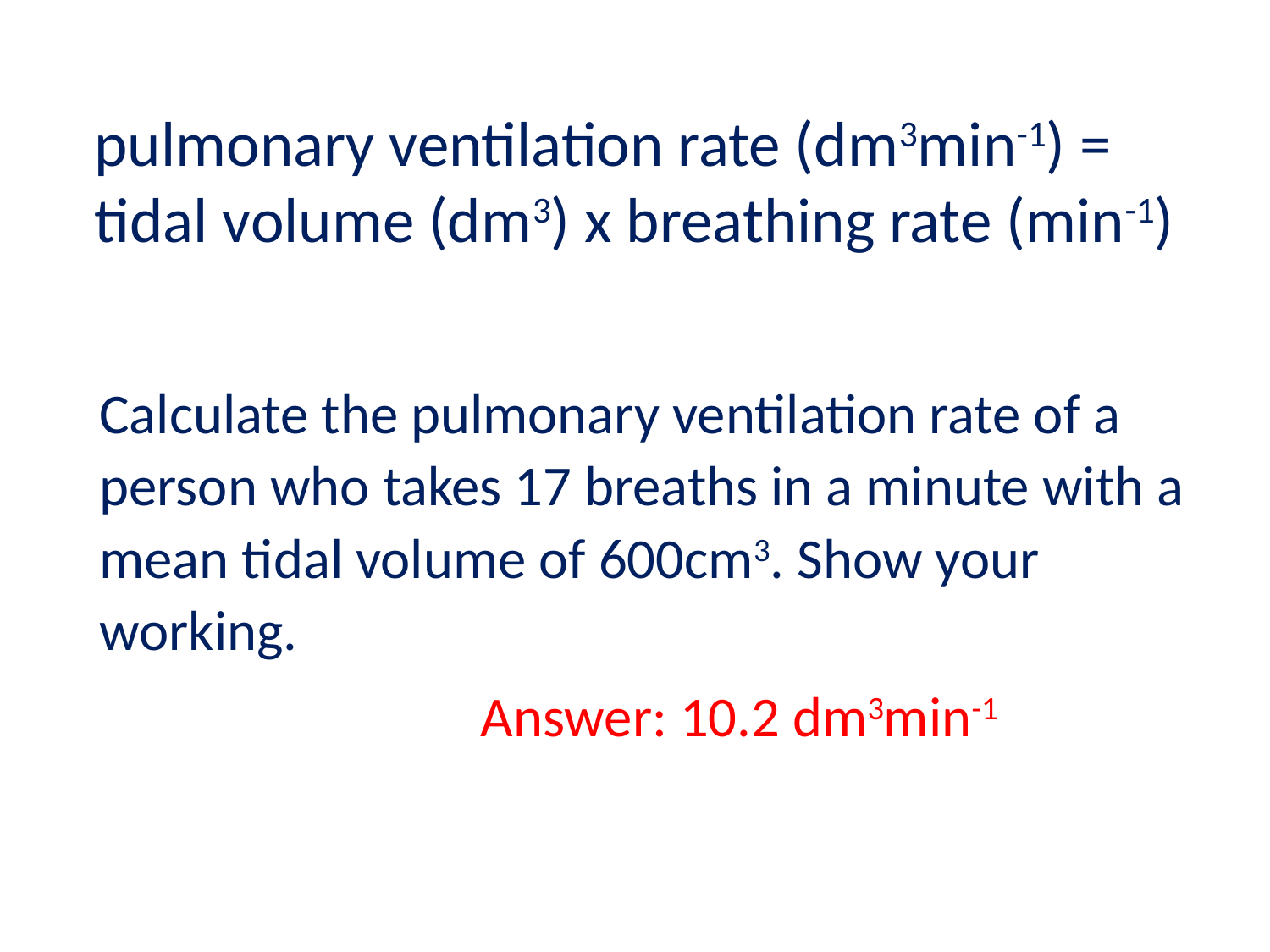

pulmonary ventilation rate (dm3min-1) = tidal volume (dm3) x breathing rate (min-1)
Calculate the pulmonary ventilation rate of a person who takes 17 breaths in a minute with a mean tidal volume of 600cm3. Show your working.
			Answer: 10.2 dm3min-1